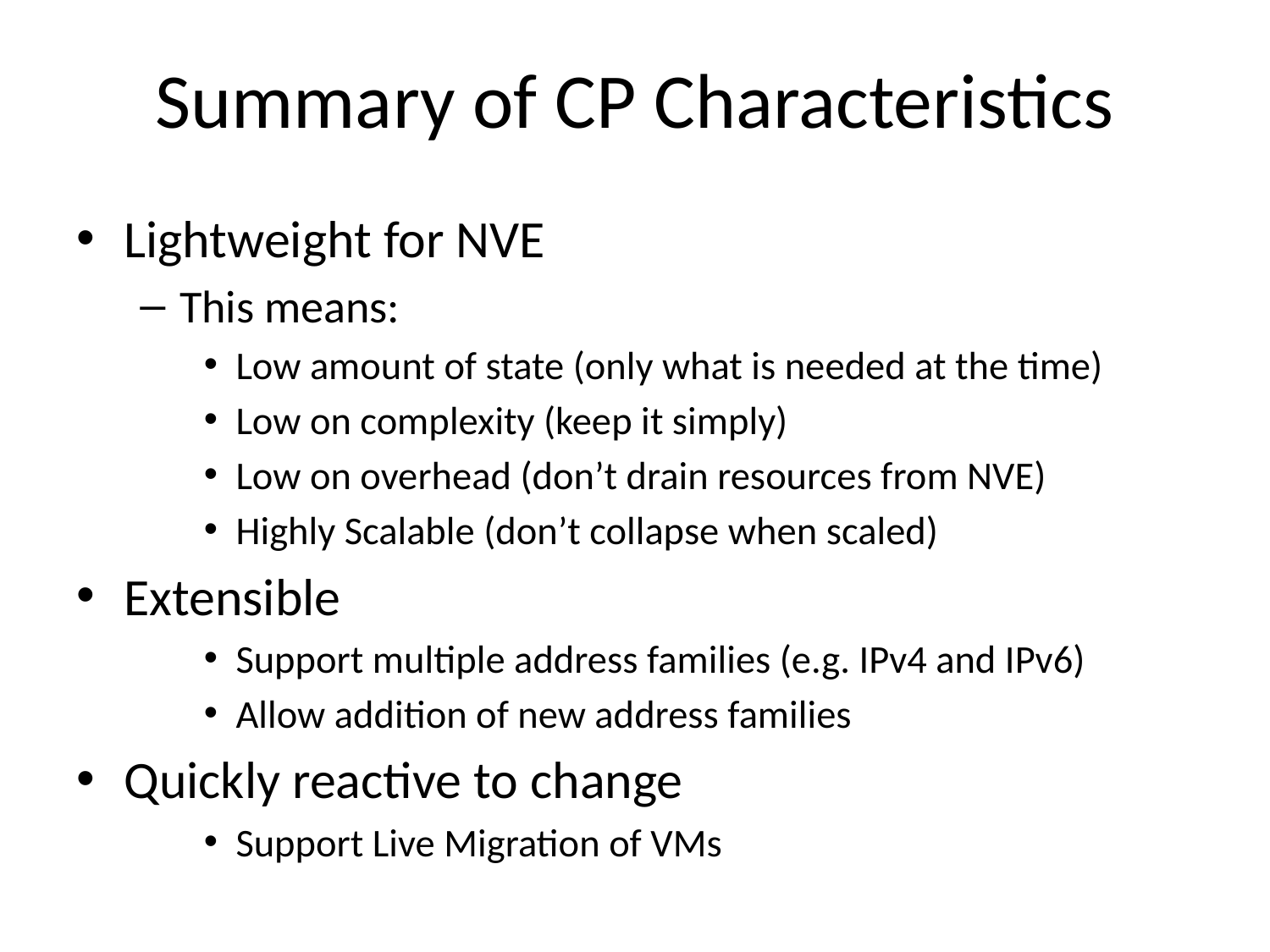

# Summary of CP Characteristics
Lightweight for NVE
This means:
Low amount of state (only what is needed at the time)
Low on complexity (keep it simply)
Low on overhead (don’t drain resources from NVE)
Highly Scalable (don’t collapse when scaled)
Extensible
Support multiple address families (e.g. IPv4 and IPv6)
Allow addition of new address families
Quickly reactive to change
Support Live Migration of VMs